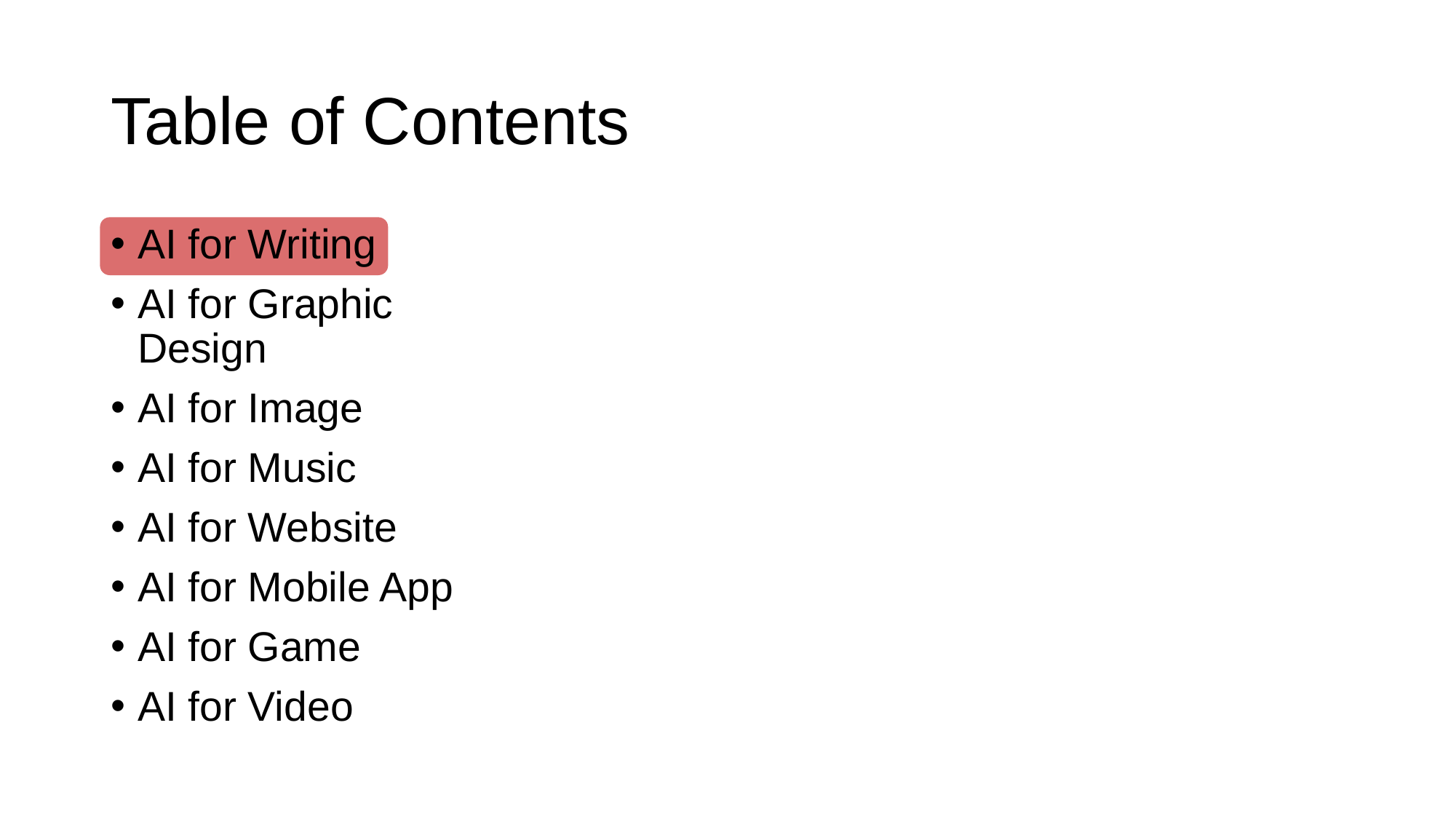

# Table of Contents

AI for Writing
AI for Graphic Design
AI for Image
AI for Music
AI for Website
AI for Mobile App
AI for Game
AI for Video